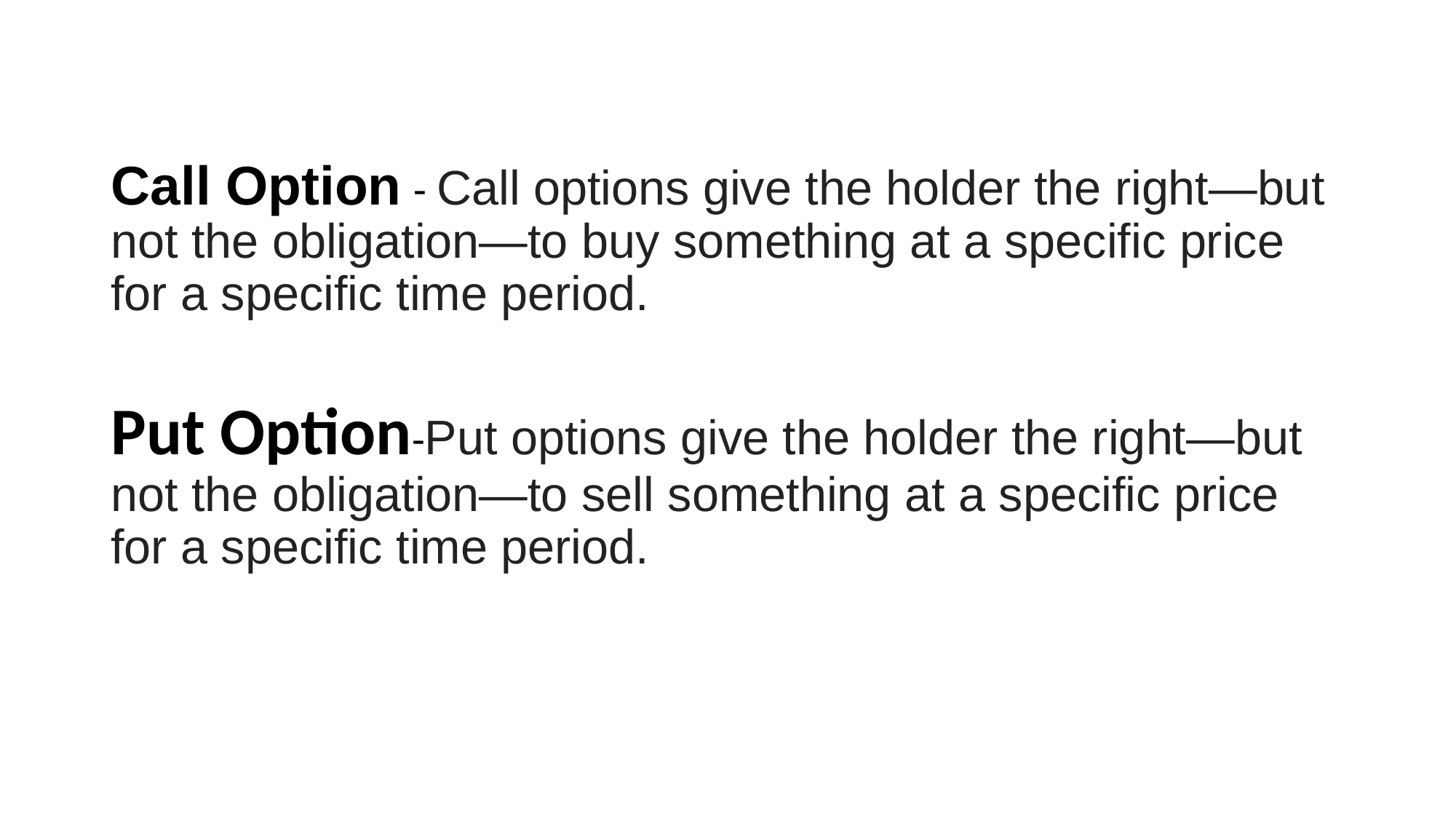

Call Option - Call options give the holder the right—but not the obligation—to buy something at a specific price for a specific time period.

Put Option-Put options give the holder the right—but not the obligation—to sell something at a specific price for a specific time period.